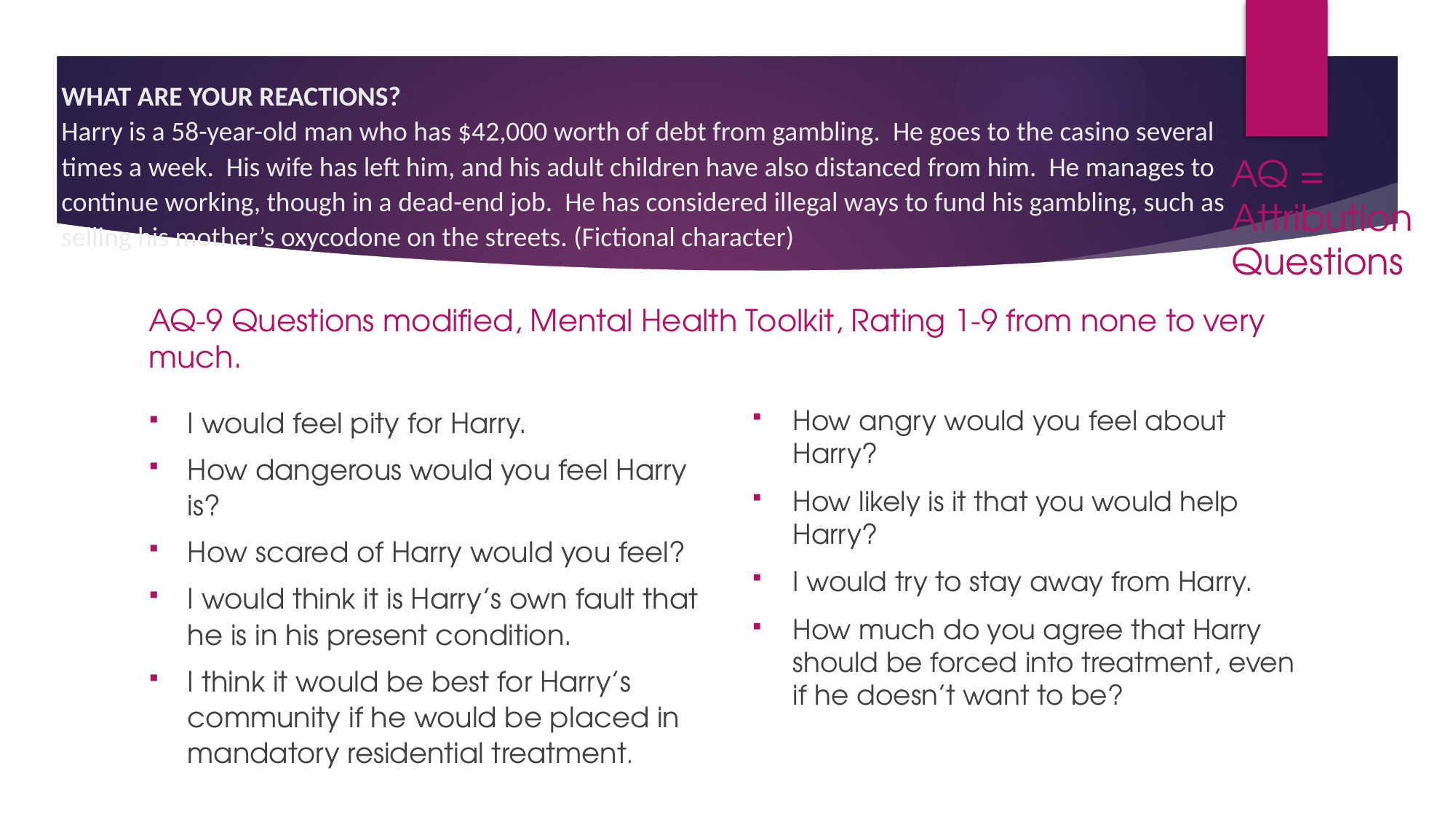

# WHAT ARE YOUR REACTIONS? Harry is a 58-year-old man who has $42,000 worth of debt from gambling.  He goes to the casino several times a week.  His wife has left him, and his adult children have also distanced from him.  He manages to continue working, though in a dead-end job.  He has considered illegal ways to fund his gambling, such as selling his mother’s oxycodone on the streets. (Fictional character)
AQ = Attribution Questions
AQ-9 Questions modified, Mental Health Toolkit, Rating 1-9 from none to very much.
I would feel pity for Harry.
How dangerous would you feel Harry is?
How scared of Harry would you feel?
I would think it is Harry’s own fault that he is in his present condition.
I think it would be best for Harry’s community if he would be placed in mandatory residential treatment.

How angry would you feel about Harry?
How likely is it that you would help Harry?
I would try to stay away from Harry.
How much do you agree that Harry should be forced into treatment, even if he doesn’t want to be?